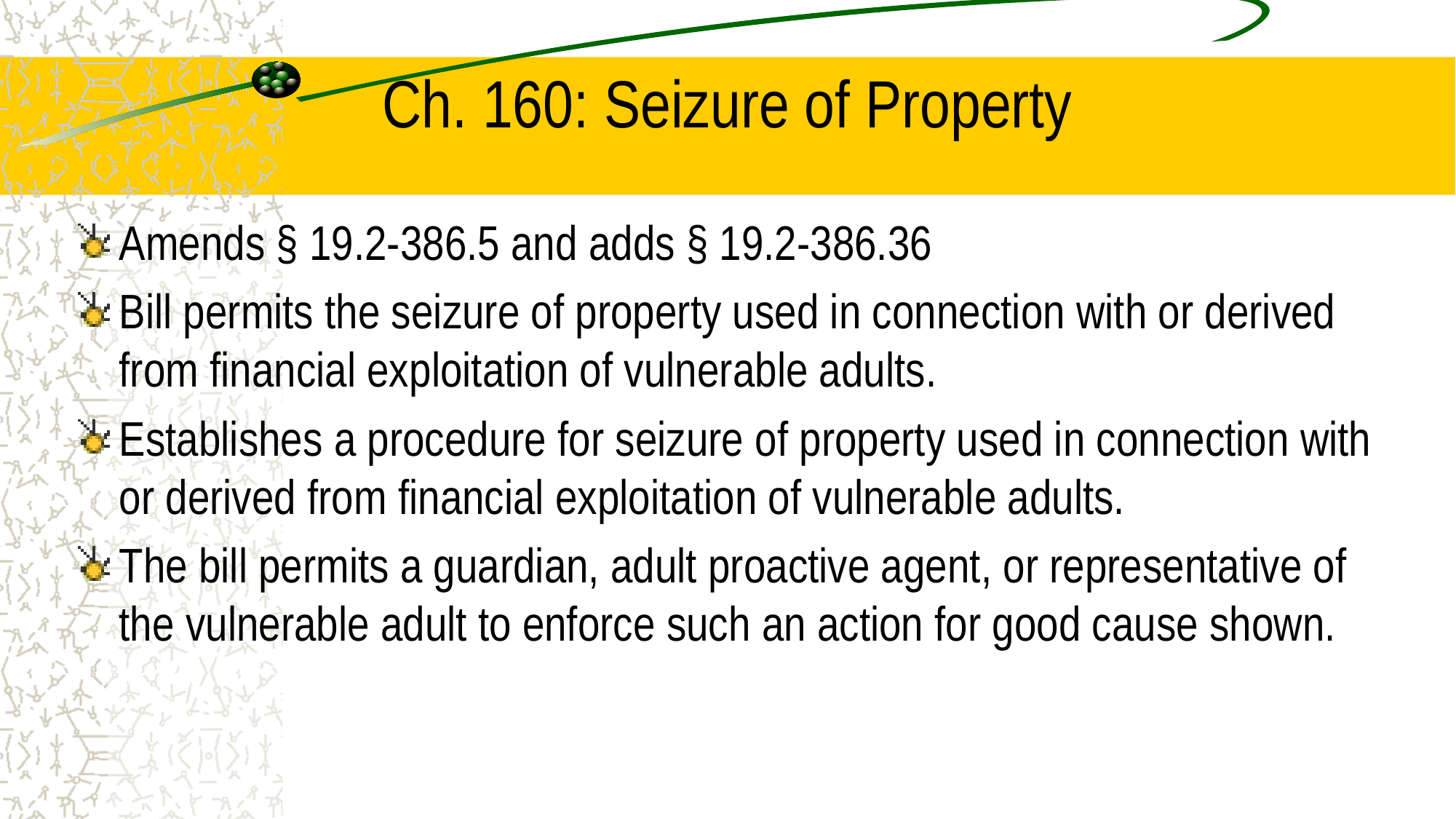

# Ch. 160: Seizure of Property
Amends § 19.2-386.5 and adds § 19.2-386.36
Bill permits the seizure of property used in connection with or derived from financial exploitation of vulnerable adults.
Establishes a procedure for seizure of property used in connection with or derived from financial exploitation of vulnerable adults.
The bill permits a guardian, adult proactive agent, or representative of the vulnerable adult to enforce such an action for good cause shown.